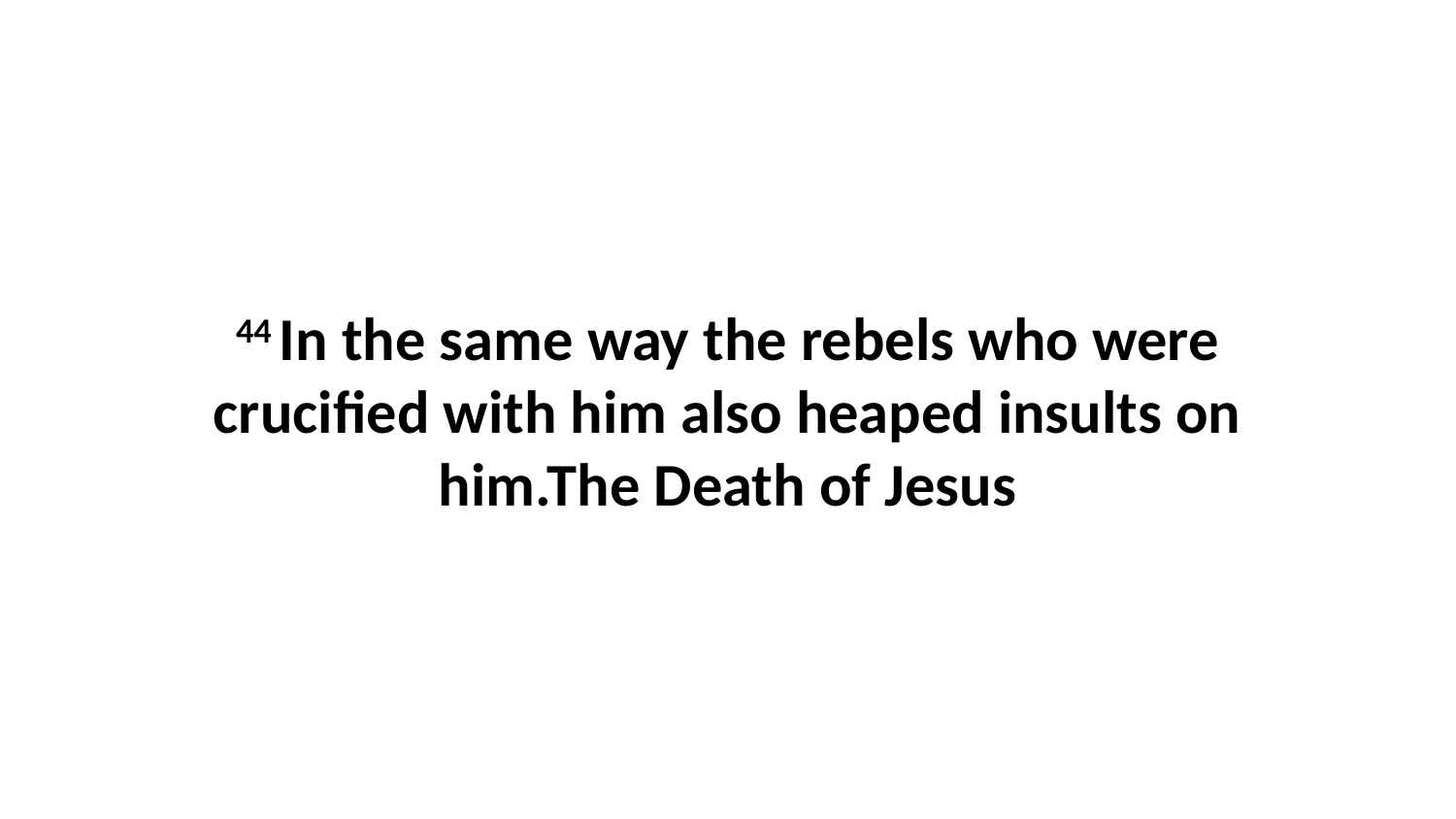

44 In the same way the rebels who were crucified with him also heaped insults on him.The Death of Jesus